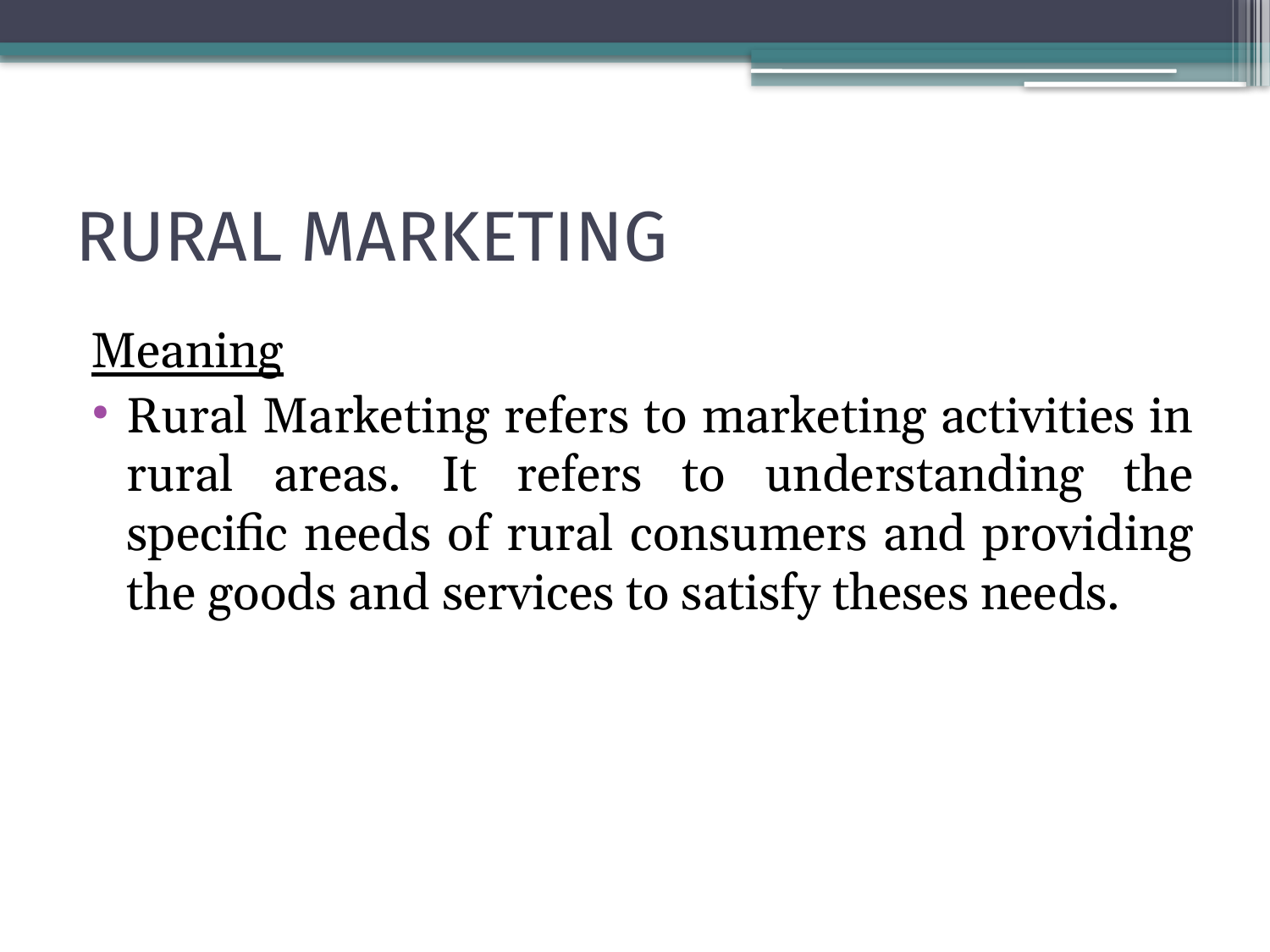

# RURAL MARKETING
Meaning
Rural Marketing refers to marketing activities in rural areas. It refers to understanding the specific needs of rural consumers and providing the goods and services to satisfy theses needs.